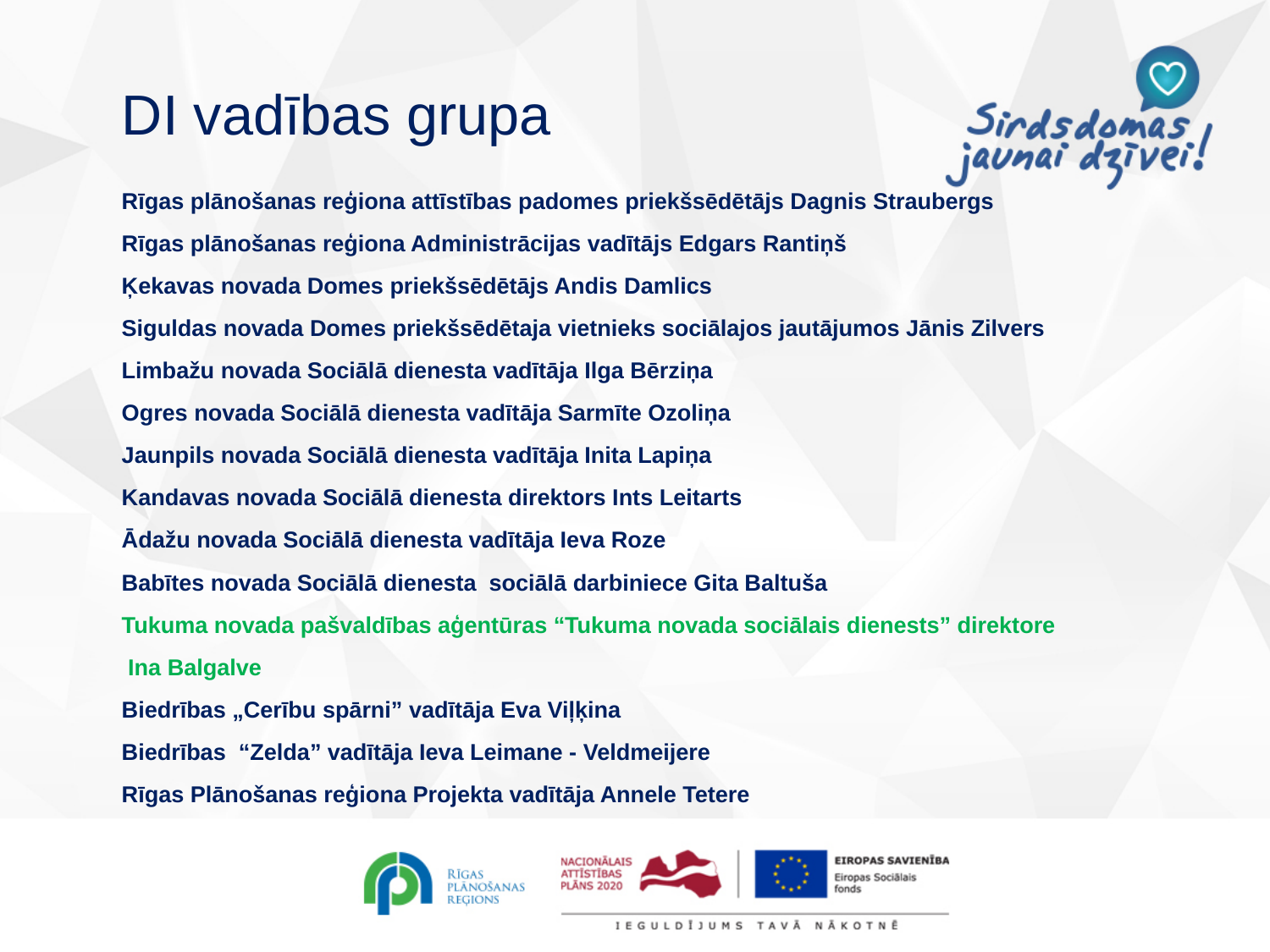

# DI vadības grupa
Rīgas plānošanas reģiona attīstības padomes priekšsēdētājs Dagnis Straubergs
Rīgas plānošanas reģiona Administrācijas vadītājs Edgars Rantiņš
Ķekavas novada Domes priekšsēdētājs Andis Damlics
Siguldas novada Domes priekšsēdētaja vietnieks sociālajos jautājumos Jānis Zilvers
Limbažu novada Sociālā dienesta vadītāja Ilga Bērziņa
Ogres novada Sociālā dienesta vadītāja Sarmīte Ozoliņa
Jaunpils novada Sociālā dienesta vadītāja Inita Lapiņa
Kandavas novada Sociālā dienesta direktors Ints Leitarts
Ādažu novada Sociālā dienesta vadītāja Ieva Roze
Babītes novada Sociālā dienesta  sociālā darbiniece Gita Baltuša
Tukuma novada pašvaldības aģentūras “Tukuma novada sociālais dienests” direktore
 Ina Balgalve
Biedrības „Cerību spārni” vadītāja Eva Viļķina
Biedrības  “Zelda” vadītāja Ieva Leimane - Veldmeijere
Rīgas Plānošanas reģiona Projekta vadītāja Annele Tetere